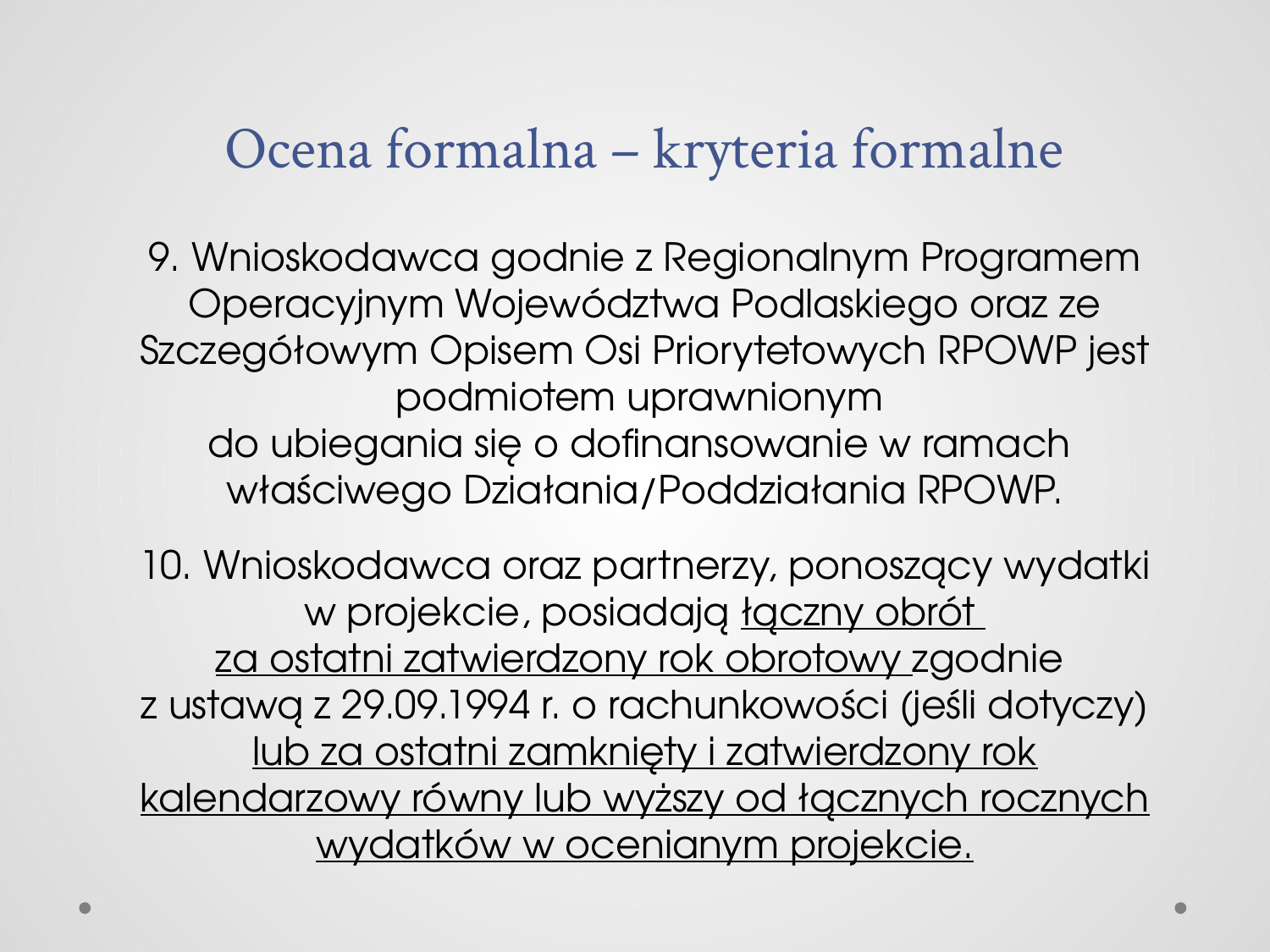

# Ocena formalna – kryteria formalne
9. Wnioskodawca godnie z Regionalnym Programem Operacyjnym Województwa Podlaskiego oraz ze Szczegółowym Opisem Osi Priorytetowych RPOWP jest podmiotem uprawnionym
do ubiegania się o dofinansowanie w ramach
właściwego Działania/Poddziałania RPOWP.
10. Wnioskodawca oraz partnerzy, ponoszący wydatki w projekcie, posiadają łączny obrót
za ostatni zatwierdzony rok obrotowy zgodnie
z ustawą z 29.09.1994 r. o rachunkowości (jeśli dotyczy) lub za ostatni zamknięty i zatwierdzony rok kalendarzowy równy lub wyższy od łącznych rocznych wydatków w ocenianym projekcie.